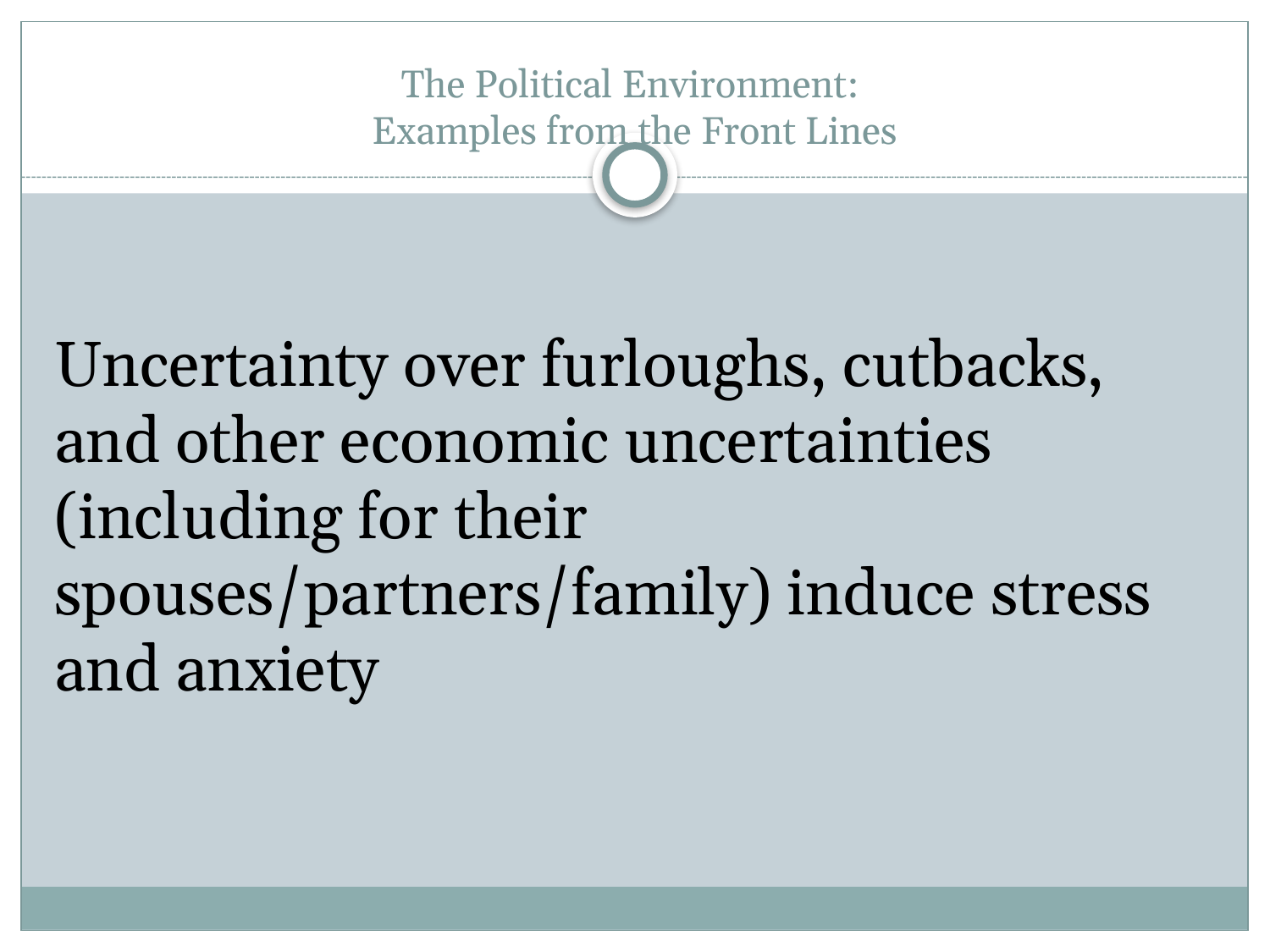

# The Political Environment: Examples from the Front Lines
Uncertainty over furloughs, cutbacks, and other economic uncertainties (including for their spouses/partners/family) induce stress and anxiety